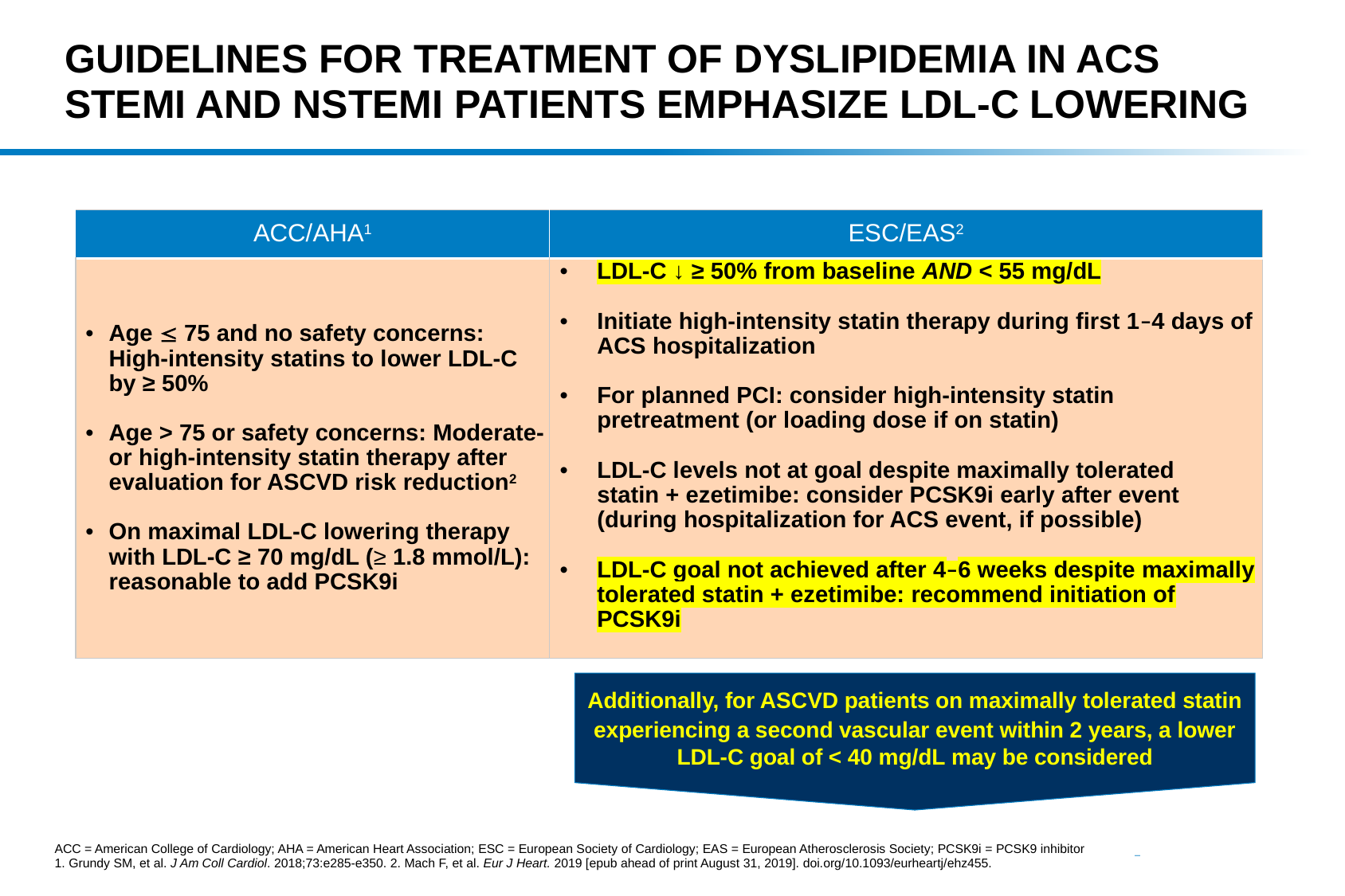

# Guidelines for Treatment of Dyslipidemia in ACS STEMI and NSTEMI patients emphasize LDL-C Lowering
| ACC/AHA1 | ESC/EAS2 |
| --- | --- |
| Age ≤ 75 and no safety concerns: High-intensity statins to lower LDL-C by ≥ 50% Age > 75 or safety concerns: Moderate- or high-intensity statin therapy after evaluation for ASCVD risk reduction2 On maximal LDL-C lowering therapy with LDL-C ≥ 70 mg/dL (≥ 1.8 mmol/L): reasonable to add PCSK9i | LDL-C ↓ ≥ 50% from baseline AND < 55 mg/dL Initiate high-intensity statin therapy during first 1–4 days of ACS hospitalization For planned PCI: consider high-intensity statin pretreatment (or loading dose if on statin) LDL-C levels not at goal despite maximally tolerated statin + ezetimibe: consider PCSK9i early after event (during hospitalization for ACS event, if possible) LDL-C goal not achieved after 4–6 weeks despite maximally tolerated statin + ezetimibe: recommend initiation of PCSK9i |
Additionally, for ASCVD patients on maximally tolerated statin
 experiencing a second vascular event within 2 years, a lower
LDL-C goal of < 40 mg/dL may be considered
ACC = American College of Cardiology; AHA = American Heart Association; ESC = European Society of Cardiology; EAS = European Atherosclerosis Society; PCSK9i = PCSK9 inhibitor
1. Grundy SM, et al. J Am Coll Cardiol. 2018;73:e285-e350. 2. Mach F, et al. Eur J Heart. 2019 [epub ahead of print August 31, 2019]. doi.org/10.1093/eurheartj/ehz455.